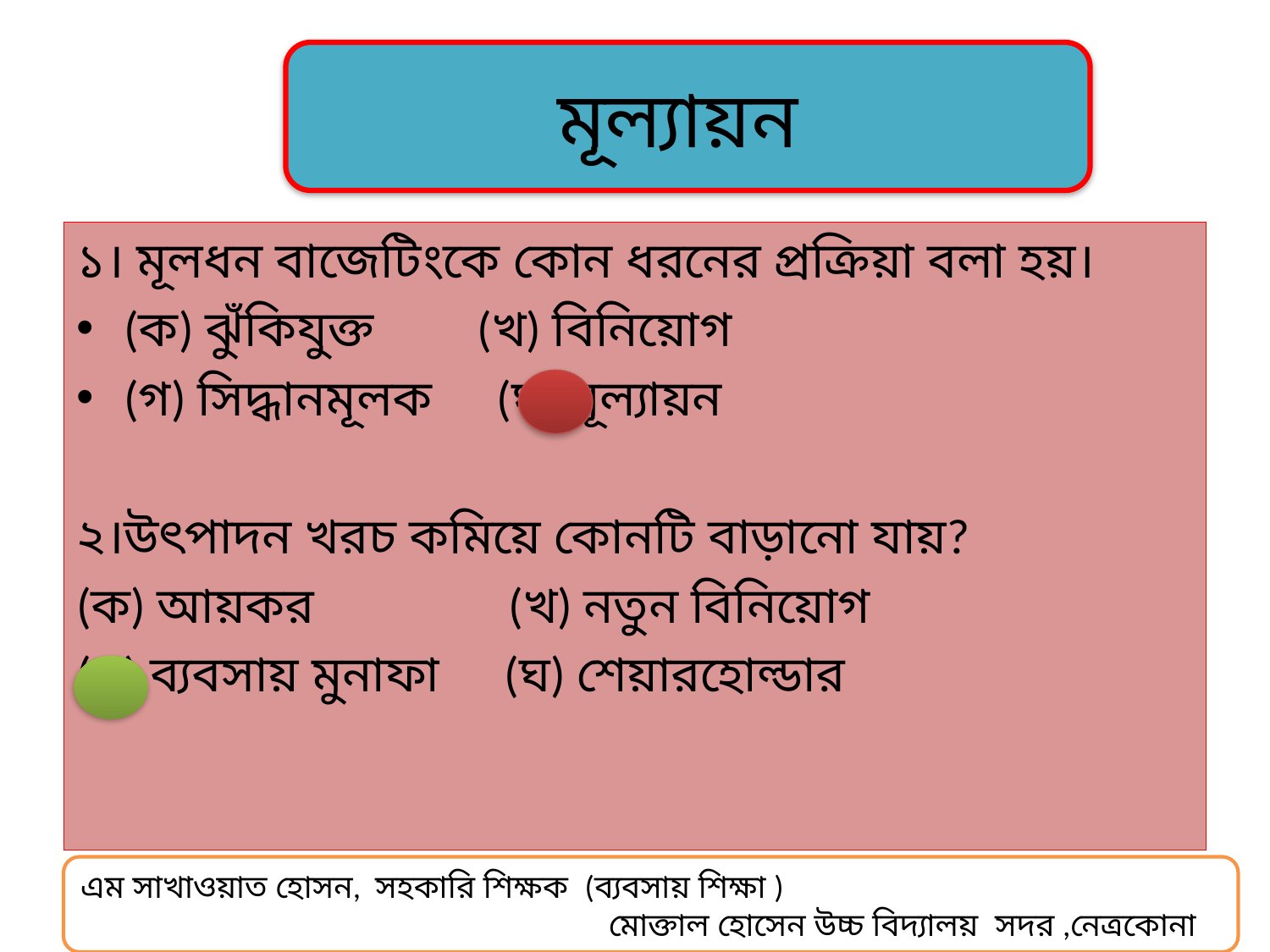

#
মূল্যায়ন
১। মূলধন বাজেটিংকে কোন ধরনের প্রক্রিয়া বলা হয়।
(ক) ঝুঁকিযুক্ত        (খ) বিনিয়োগ
(গ) সিদ্ধানমূলক     (ঘ) মূল্যায়ন

২।উৎপাদন খরচ কমিয়ে কোনটি বাড়ানো যায়?
(ক) আয়কর               (খ) নতুন বিনিয়োগ
(গ) ব্যবসায় মুনাফা     (ঘ) শেয়ারহোল্ডার

এম সাখাওয়াত হোসন,  সহকারি শিক্ষক  (ব্যবসায় শিক্ষা )
                                                                মোক্তাল হোসেন উচ্চ বিদ্যালয়  সদর ,নেত্রকোনা